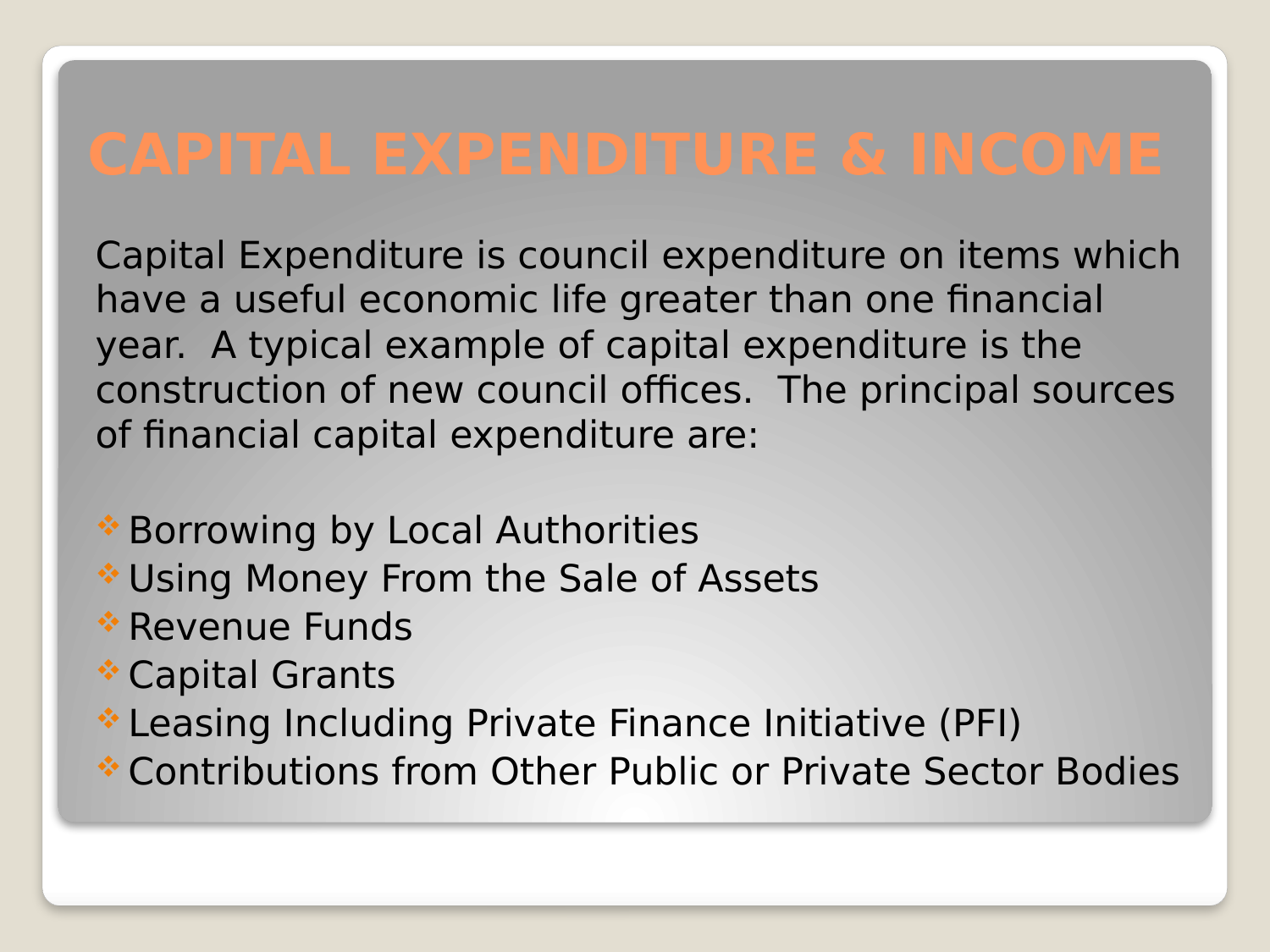

# CAPITAL EXPENDITURE & INCOME

Capital Expenditure is council expenditure on items which have a useful economic life greater than one financial year.  A typical example of capital expenditure is the construction of new council offices.  The principal sources of financial capital expenditure are:

Borrowing by Local Authorities
Using Money From the Sale of Assets
Revenue Funds
Capital Grants
Leasing Including Private Finance Initiative (PFI)
Contributions from Other Public or Private Sector Bodies